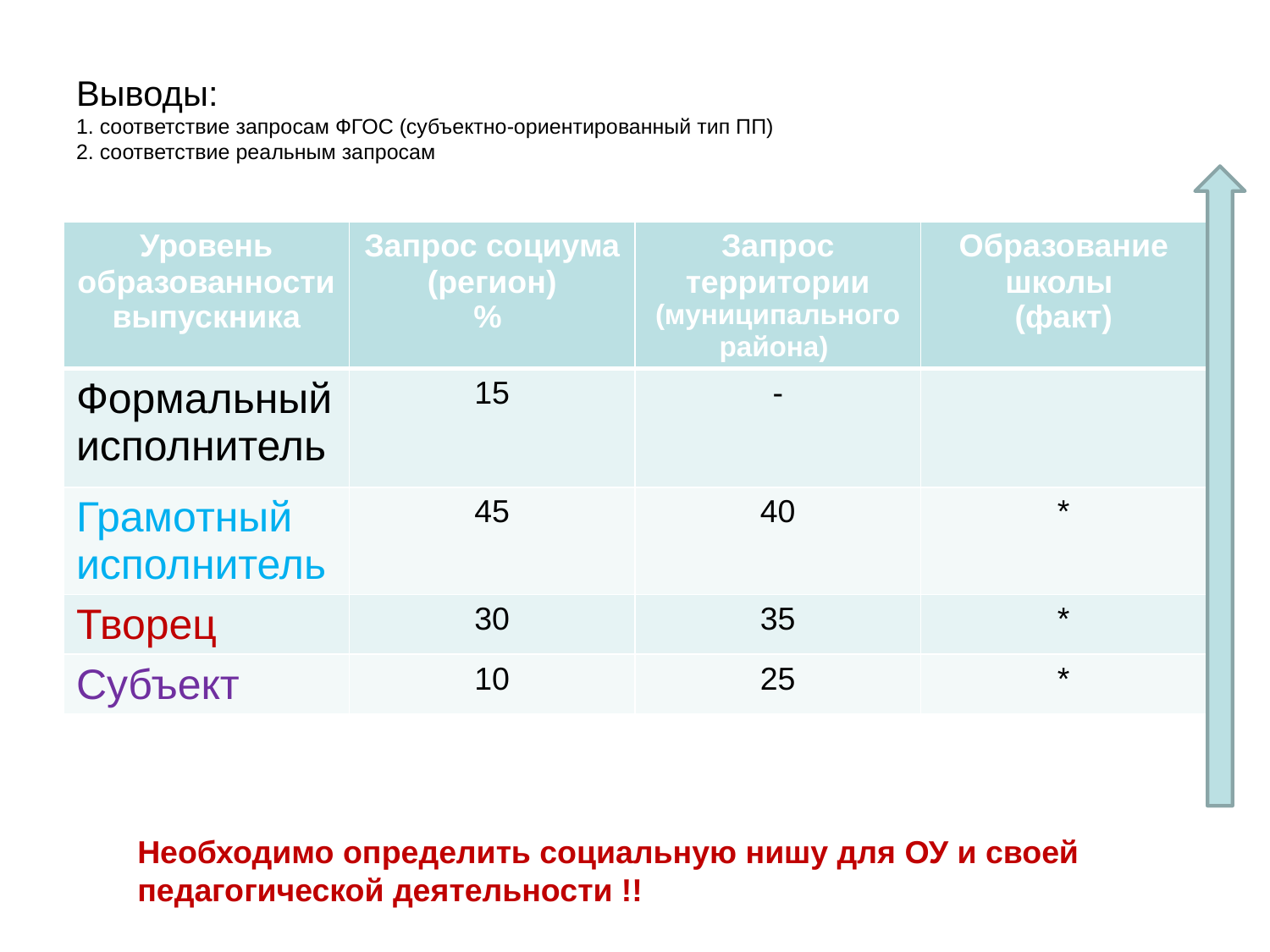

# Выводы: 1. соответствие запросам ФГОС (субъектно-ориентированный тип ПП) 2. соответствие реальным запросам

| Уровень образованности выпускника | Запрос социума (регион) % | Запрос территории (муниципального района) | Образование школы (факт) |
| --- | --- | --- | --- |
| Формальный исполнитель | 15 | - |  |
| Грамотный исполнитель | 45 | 40 | \* |
| Творец | 30 | 35 | \* |
| Субъект | 10 | 25 | \* |
Необходимо определить социальную нишу для ОУ и своей педагогической деятельности !!